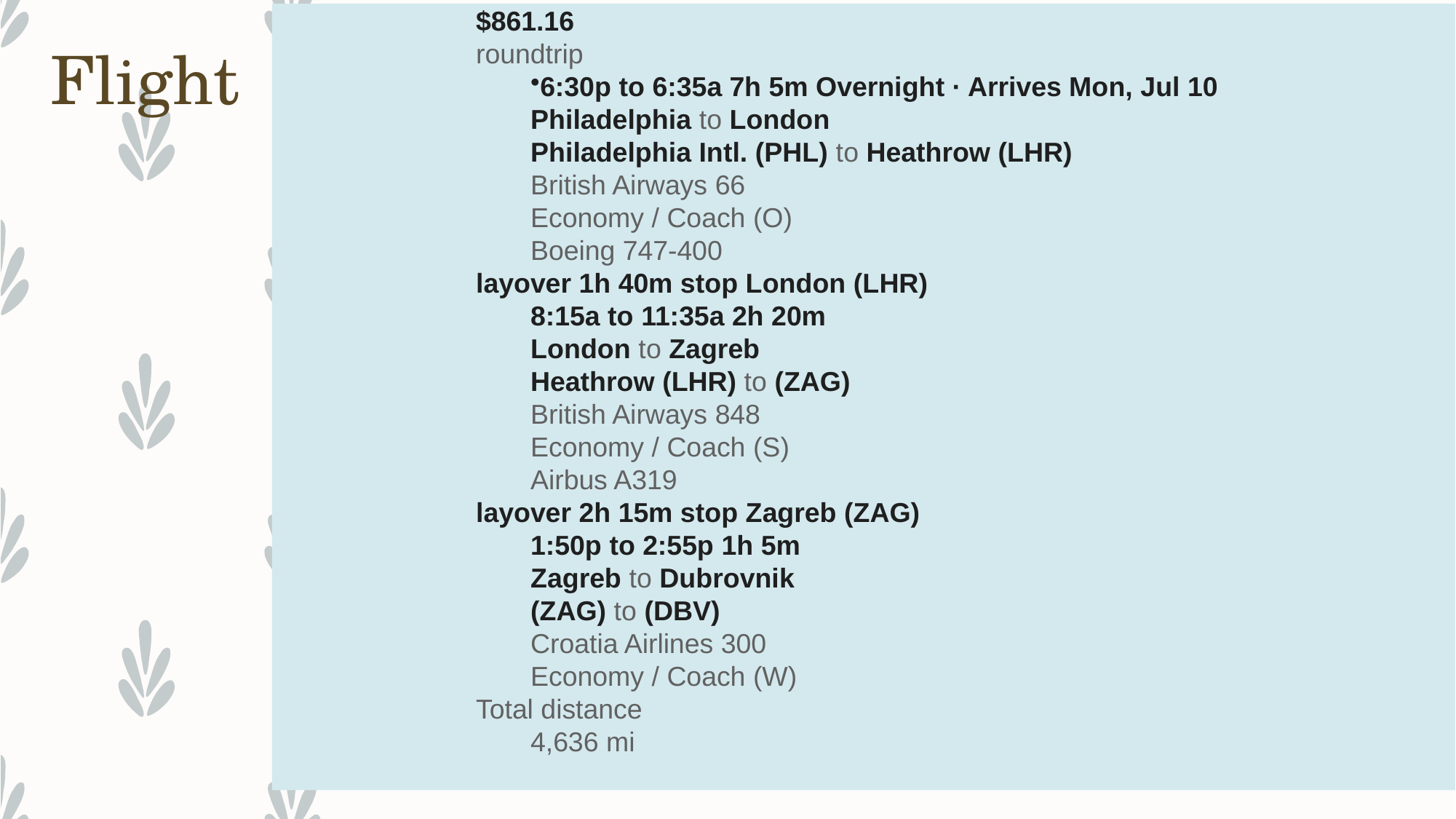

$861.16
roundtrip
6:30p to 6:35a 7h 5m Overnight · Arrives Mon, Jul 10
Philadelphia to London
Philadelphia Intl. (PHL) to Heathrow (LHR)
British Airways 66
Economy / Coach (O)
Boeing 747-400
layover 1h 40m stop London (LHR)
8:15a to 11:35a 2h 20m
London to Zagreb
Heathrow (LHR) to (ZAG)
British Airways 848
Economy / Coach (S)
Airbus A319
layover 2h 15m stop Zagreb (ZAG)
1:50p to 2:55p 1h 5m
Zagreb to Dubrovnik
(ZAG) to (DBV)
Croatia Airlines 300
Economy / Coach (W)
Total distance
4,636 mi

# Flight